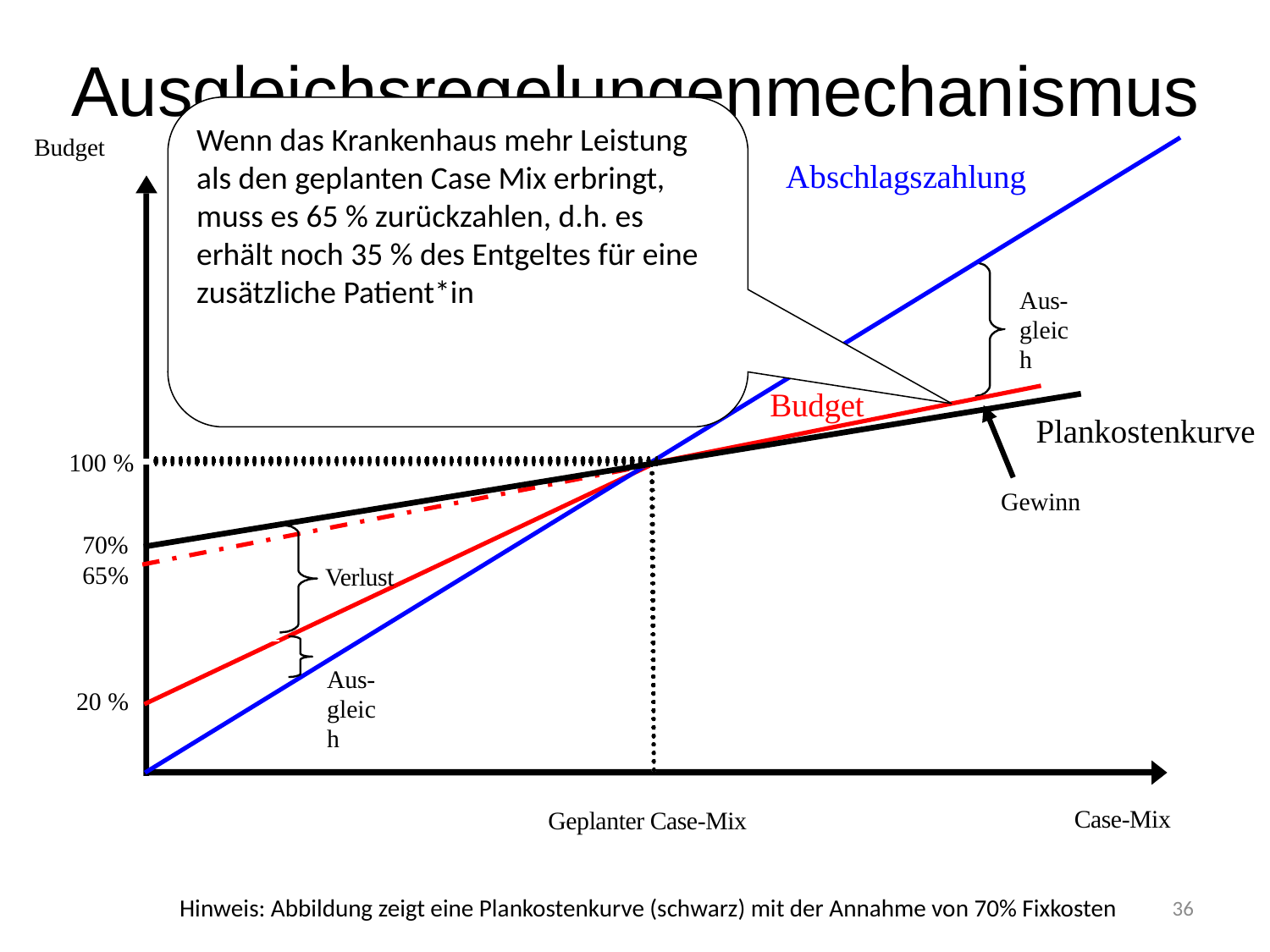

Ausgleichsregelungenmechanismus
Wenn das Krankenhaus mehr Leistung als den geplanten Case Mix erbringt, muss es 65 % zurückzahlen, d.h. es erhält noch 35 % des Entgeltes für eine zusätzliche Patient*in
Budget

Abschlagszahlung

Aus- gleich
Budget

Plankostenkurve
100 %

Gewinn

70%
65%

Verlust

Aus- gleich
20 %

Case-Mix
Geplanter Case-Mix
36
Hinweis: Abbildung zeigt eine Plankostenkurve (schwarz) mit der Annahme von 70% Fixkosten